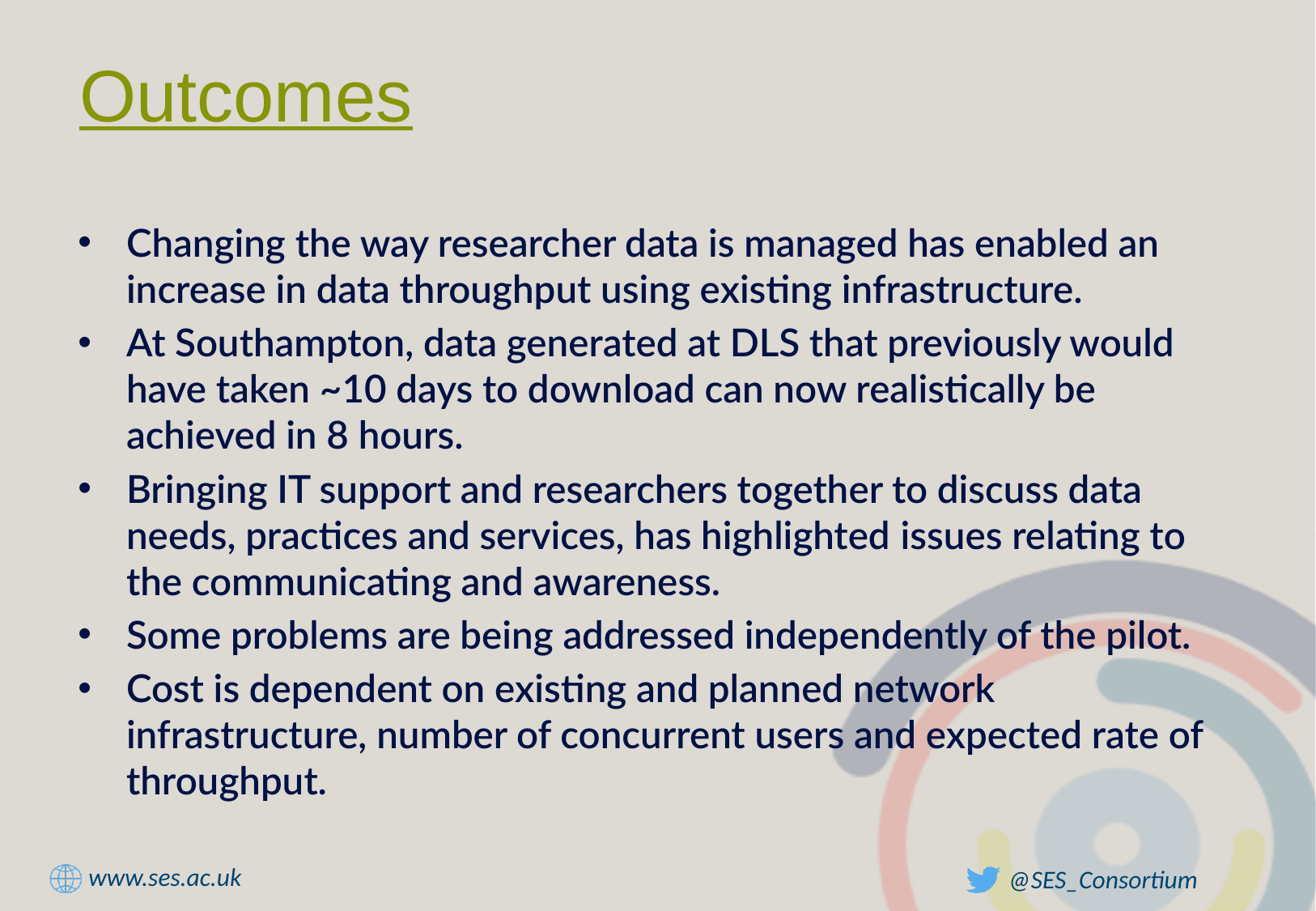

# Outcomes
Changing the way researcher data is managed has enabled an increase in data throughput using existing infrastructure.
At Southampton, data generated at DLS that previously would have taken ~10 days to download can now realistically be achieved in 8 hours.
Bringing IT support and researchers together to discuss data needs, practices and services, has highlighted issues relating to the communicating and awareness.
Some problems are being addressed independently of the pilot.
Cost is dependent on existing and planned network infrastructure, number of concurrent users and expected rate of throughput.
4